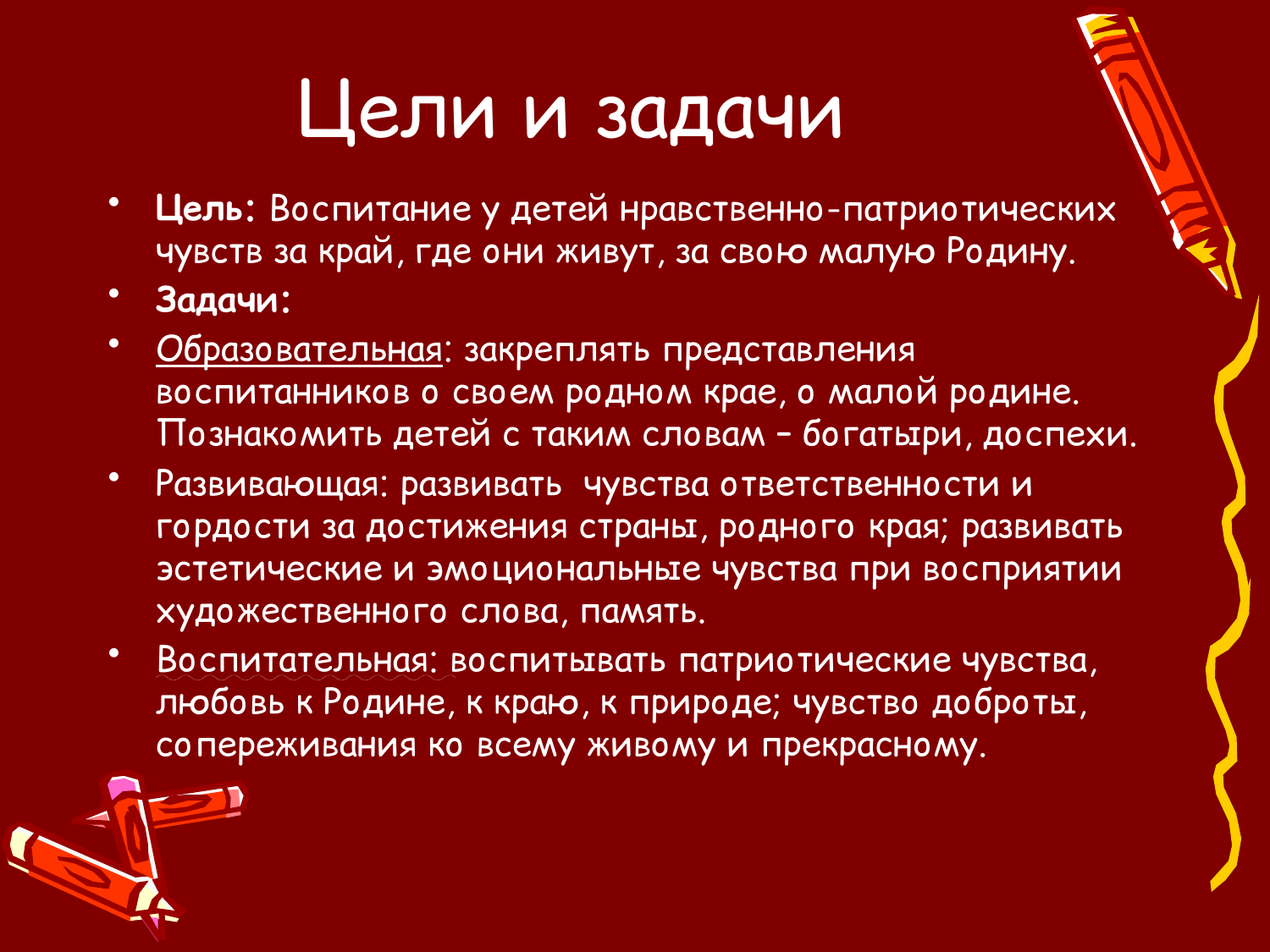

# Цели и задачи
Цель: Воспитание у детей нравственно-патриотических чувств за край, где они живут, за свою малую Родину.
Задачи:
Образовательная: закреплять представления воспитанников о своем родном крае, о малой родине. Познакомить детей с таким словам – богатыри, доспехи.
Развивающая: развивать  чувства ответственности и гордости за достижения страны, родного края; развивать эстетические и эмоциональные чувства при восприятии художественного слова, память.
Воспитательная: воспитывать патриотические чувства, любовь к Родине, к краю, к природе; чувство доброты, сопереживания ко всему живому и прекрасному.